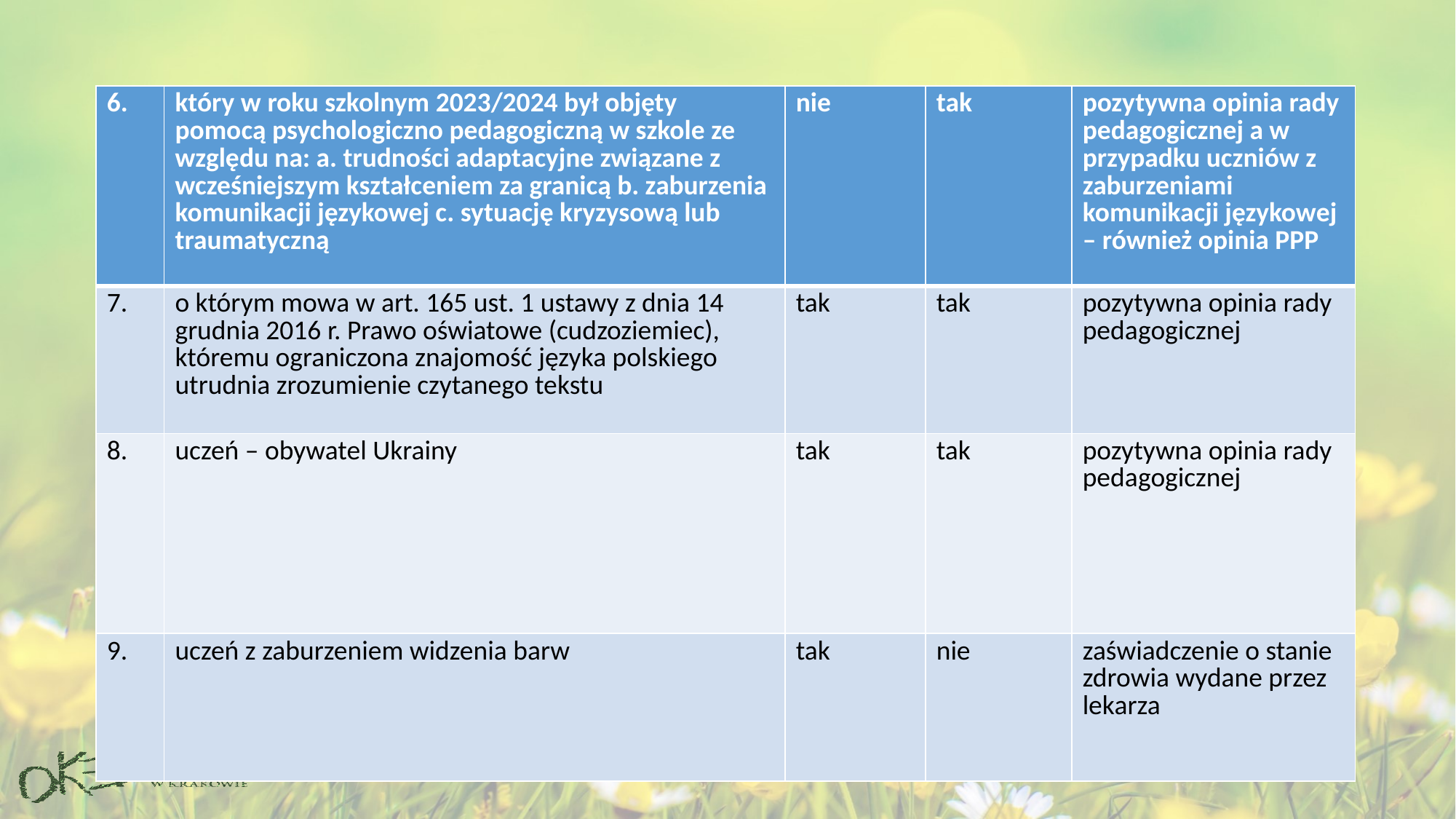

| 6. | który w roku szkolnym 2023/2024 był objęty pomocą psychologiczno pedagogiczną w szkole ze względu na: a. trudności adaptacyjne związane z wcześniejszym kształceniem za granicą b. zaburzenia komunikacji językowej c. sytuację kryzysową lub traumatyczną | nie | tak | pozytywna opinia rady pedagogicznej a w przypadku uczniów z zaburzeniami komunikacji językowej – również opinia PPP |
| --- | --- | --- | --- | --- |
| 7. | o którym mowa w art. 165 ust. 1 ustawy z dnia 14 grudnia 2016 r. Prawo oświatowe (cudzoziemiec), któremu ograniczona znajomość języka polskiego utrudnia zrozumienie czytanego tekstu | tak | tak | pozytywna opinia rady pedagogicznej |
| 8. | uczeń – obywatel Ukrainy | tak | tak | pozytywna opinia rady pedagogicznej |
| 9. | uczeń z zaburzeniem widzenia barw | tak | nie | zaświadczenie o stanie zdrowia wydane przez lekarza |
#